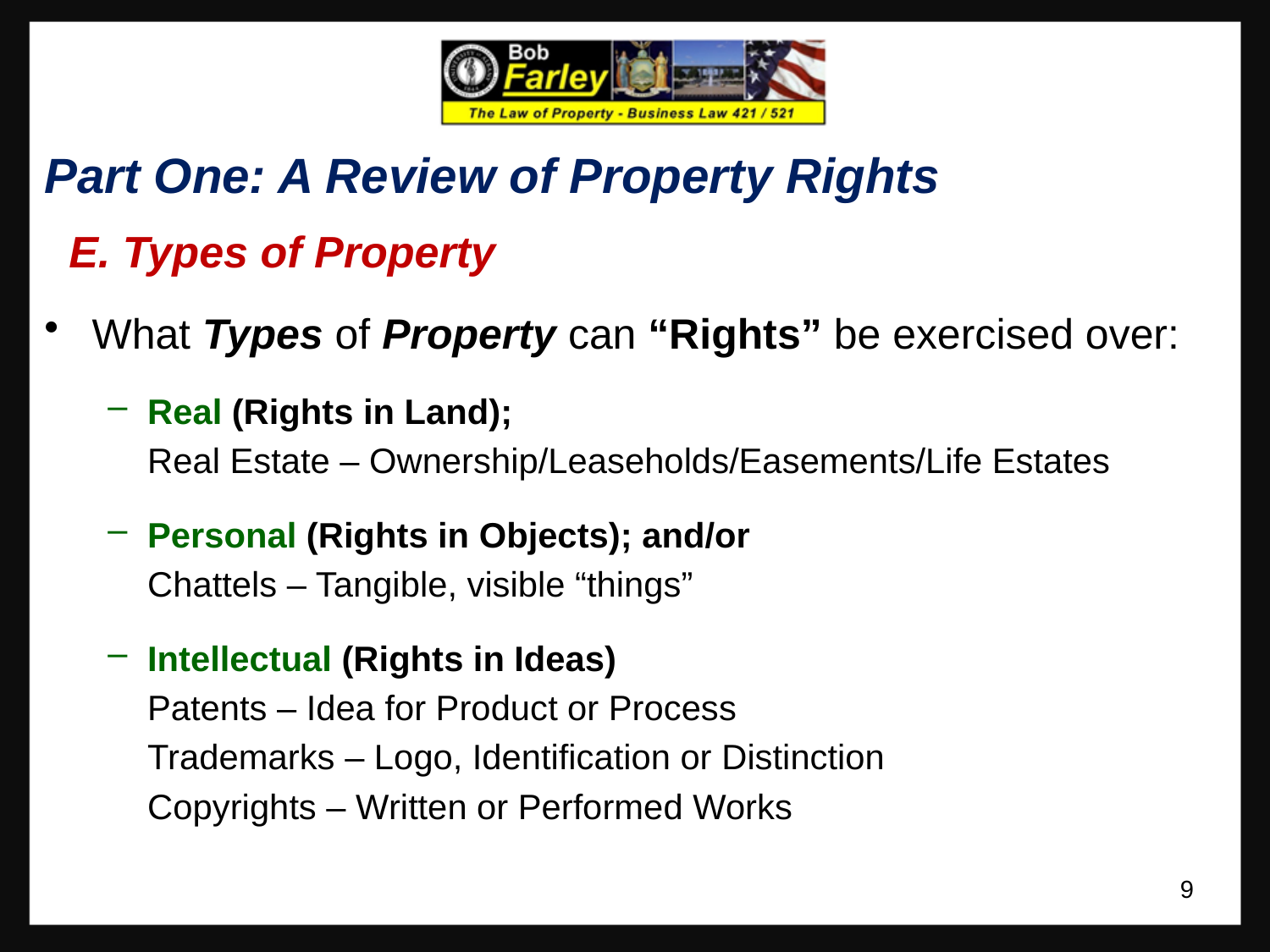

Part One: A Review of Property Rights

  E. Types of Property

What Types of Property can “Rights” be exercised over:

Real (Rights in Land);
	Real Estate – Ownership/Leaseholds/Easements/Life Estates

Personal (Rights in Objects); and/or
	Chattels – Tangible, visible “things”

Intellectual (Rights in Ideas)
	Patents – Idea for Product or Process
	Trademarks – Logo, Identification or Distinction
	Copyrights – Written or Performed Works
9